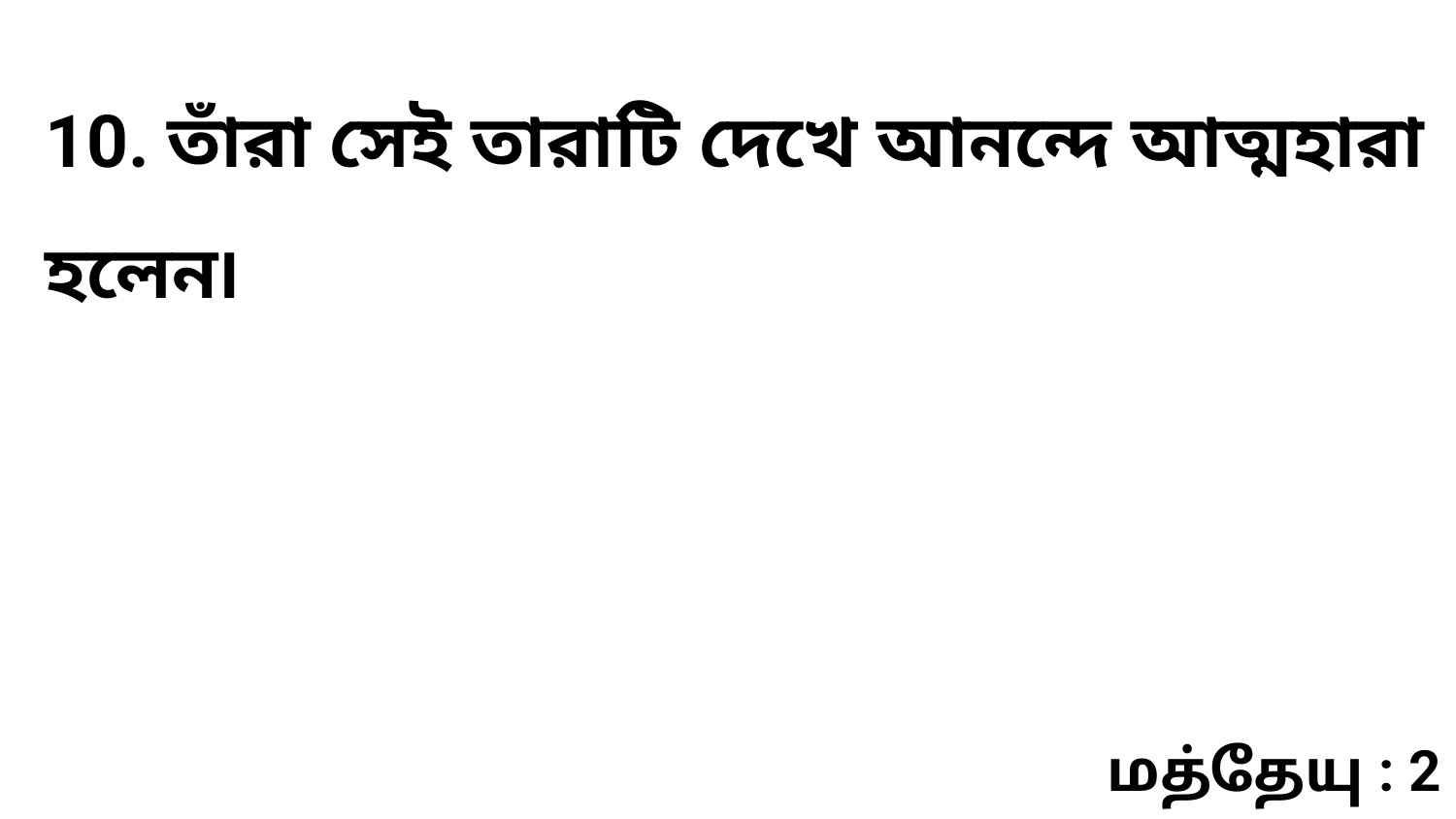

10. তাঁরা সেই তারাটি দেখে আনন্দে আত্মহারা হলেন৷
மத்தேயு : 2